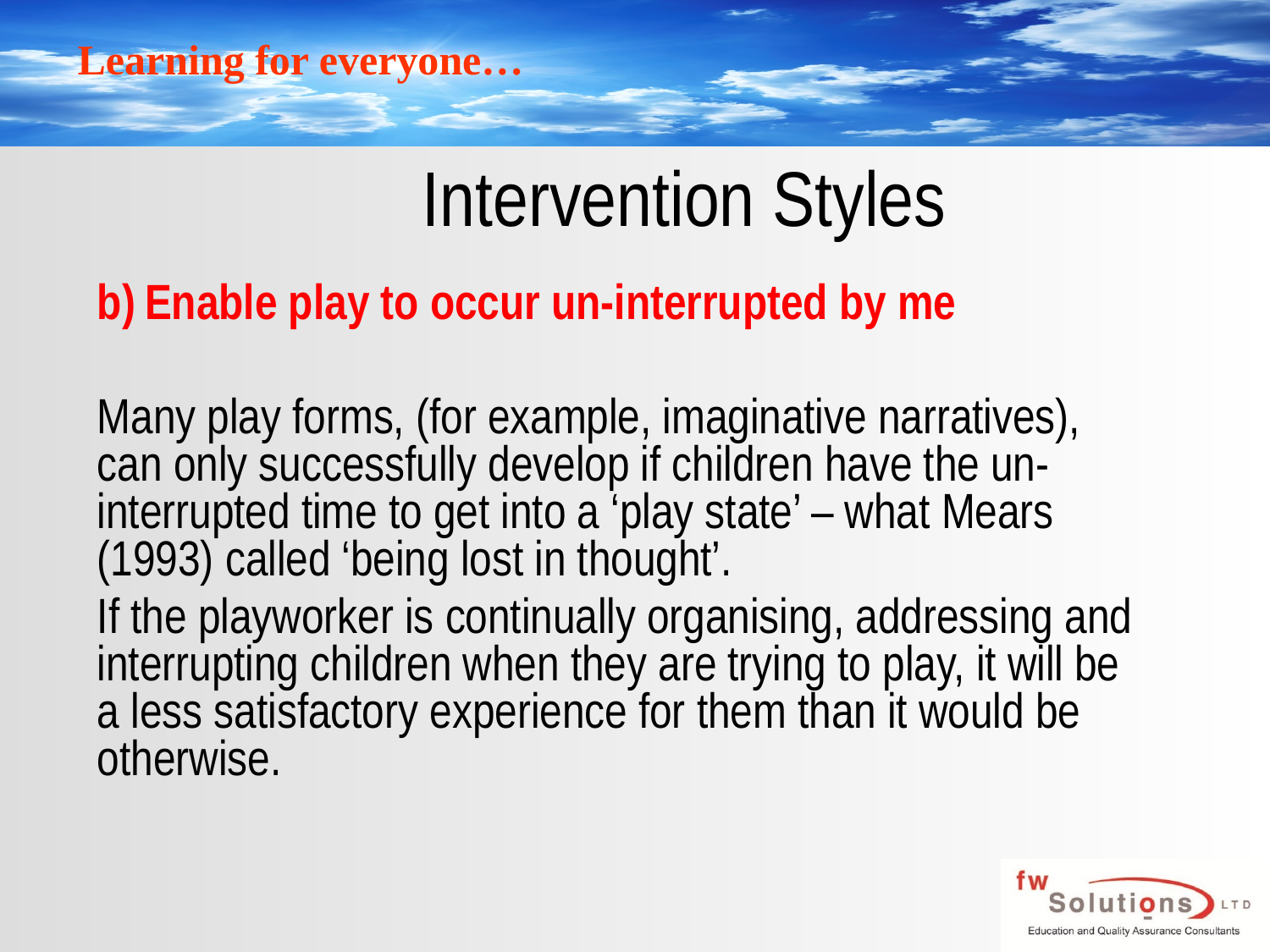

# Intervention Styles
b)	Enable play to occur un-interrupted by me

Many play forms, (for example, imaginative narratives), can only successfully develop if children have the un-interrupted time to get into a ‘play state’ – what Mears (1993) called ‘being lost in thought’.
If the playworker is continually organising, addressing and interrupting children when they are trying to play, it will be a less satisfactory experience for them than it would be otherwise.